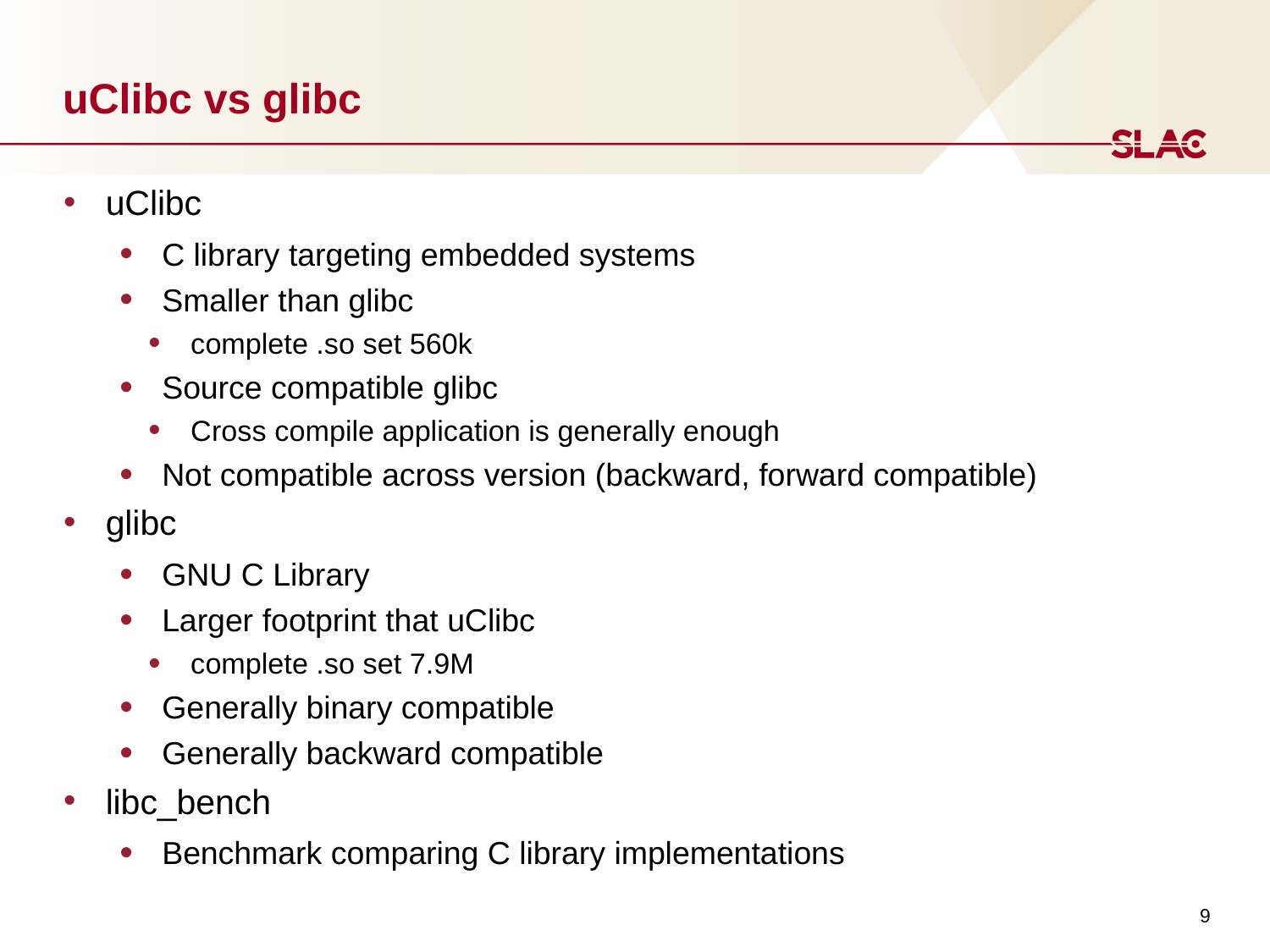

# uClibc vs glibc
uClibc
C library targeting embedded systems
Smaller than glibc
complete .so set 560k
Source compatible glibc
Cross compile application is generally enough
Not compatible across version (backward, forward compatible)
glibc
GNU C Library
Larger footprint that uClibc
complete .so set 7.9M
Generally binary compatible
Generally backward compatible
libc_bench
Benchmark comparing C library implementations
9